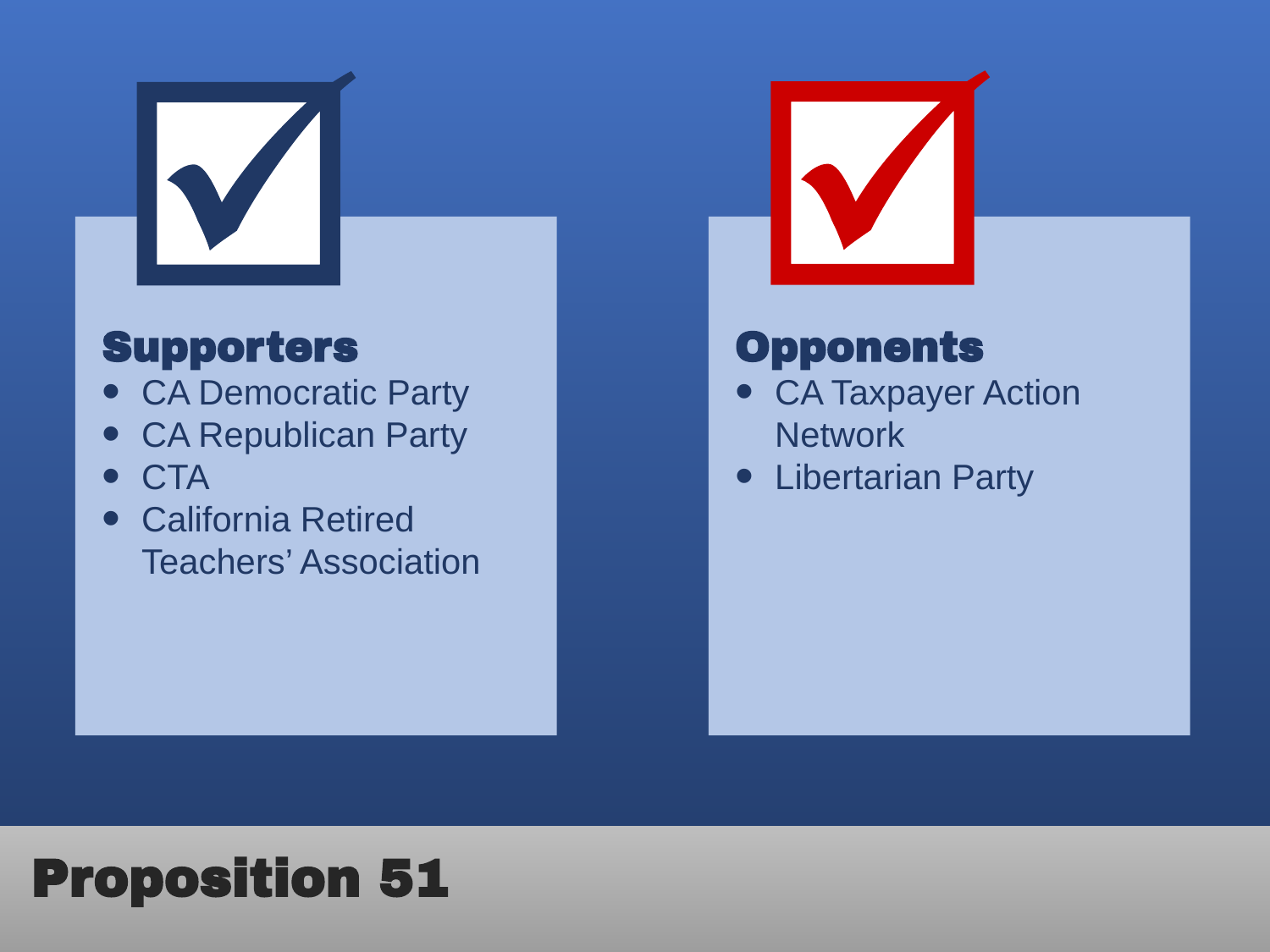

Supporters
CA Democratic Party
CA Republican Party
CTA
California Retired Teachers’ Association
Opponents
CA Taxpayer Action Network
Libertarian Party

Proposition 51